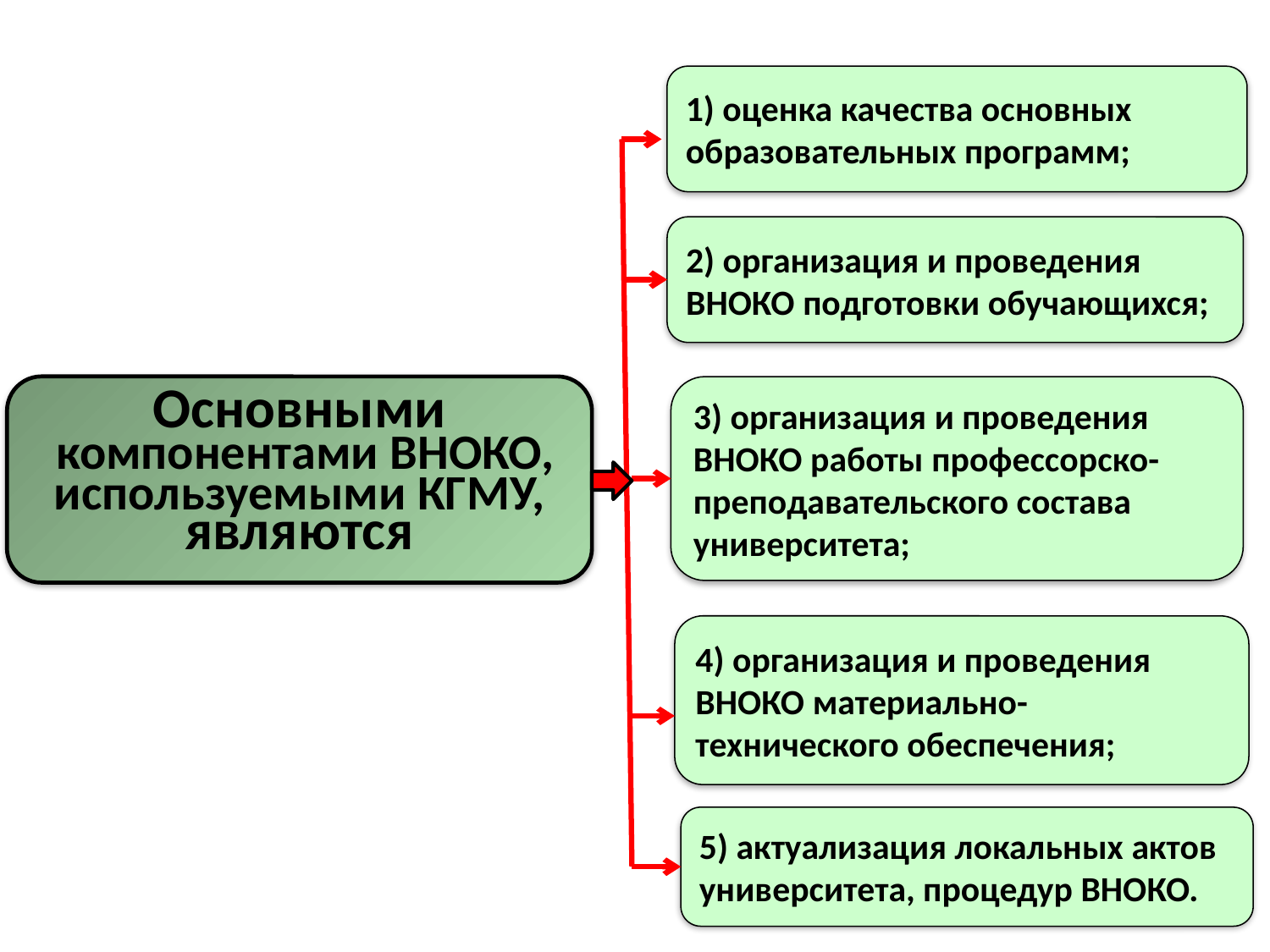

1) оценка качества основных образовательных программ;
2) организация и проведения ВНОКО подготовки обучающихся;
Основными
 компонентами ВНОКО, используемыми КГМУ, являются
3) организация и проведения ВНОКО работы профессорско-преподавательского состава университета;

4) организация и проведения ВНОКО материально-технического обеспечения;
5) актуализация локальных актов университета, процедур ВНОКО.
4